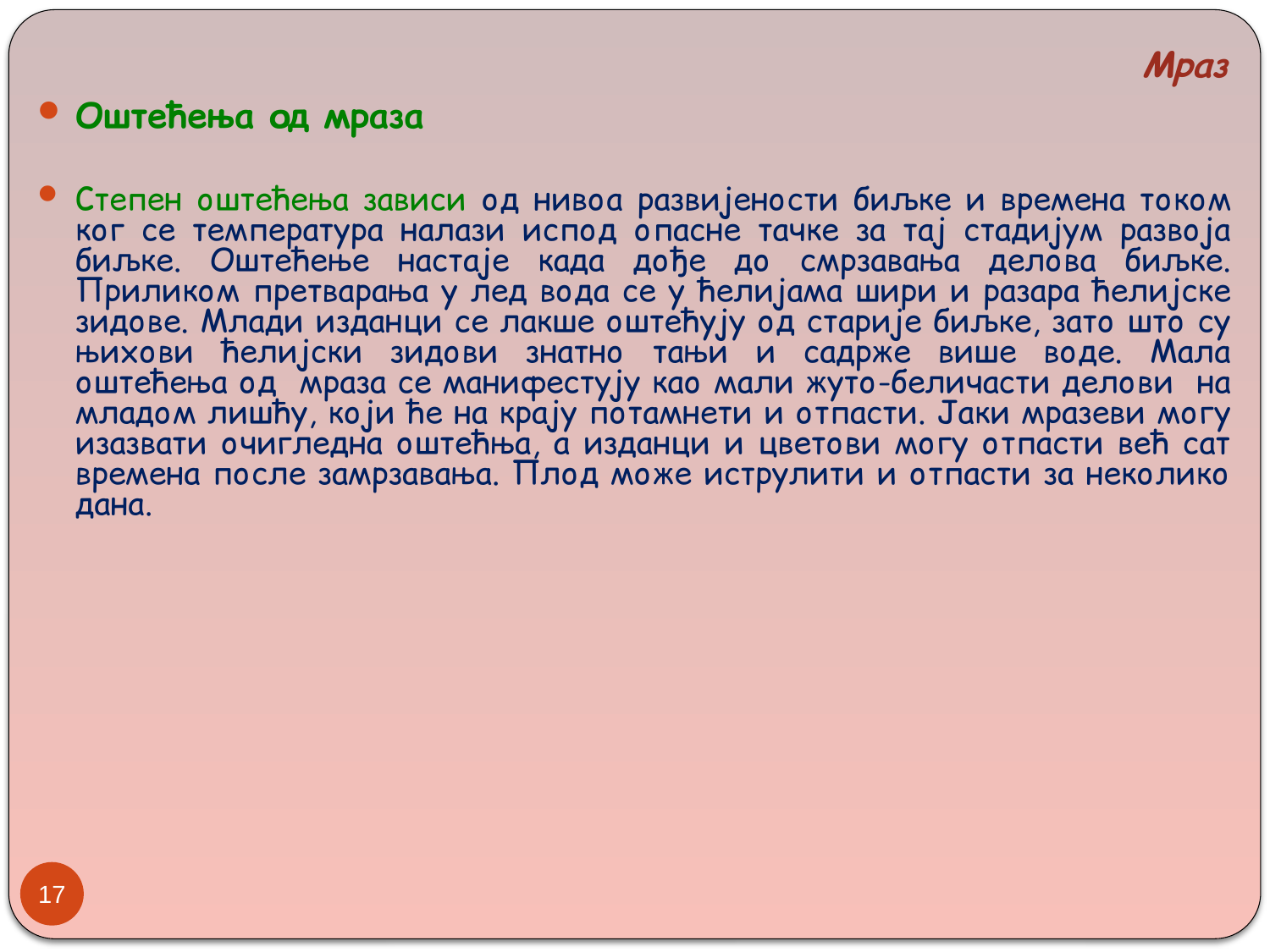

Мраз
Оштећења од мраза

Степен оштећења зависи од нивоа развијености биљке и времена током ког се температура налази испод опасне тачке за тај стадијум развоја биљке. Оштећење настаје када дође до смрзавања делова биљке. Приликом претварања у лед вода се у ћелијама шири и разара ћелијске зидове. Млади изданци се лакше оштећују од старије биљке, зато што су њихови ћелијски зидови знатно тањи и садрже више воде. Мала оштећења од  мраза се манифестују као мали жуто-беличасти делови  на младом лишћу, који ће на крају потамнети и отпасти. Јаки мразеви могу изазвати очигледна оштећња, а изданци и цветови могу отпасти већ сат времена после замрзавања. Плод може иструлити и отпасти за неколико дана.

17